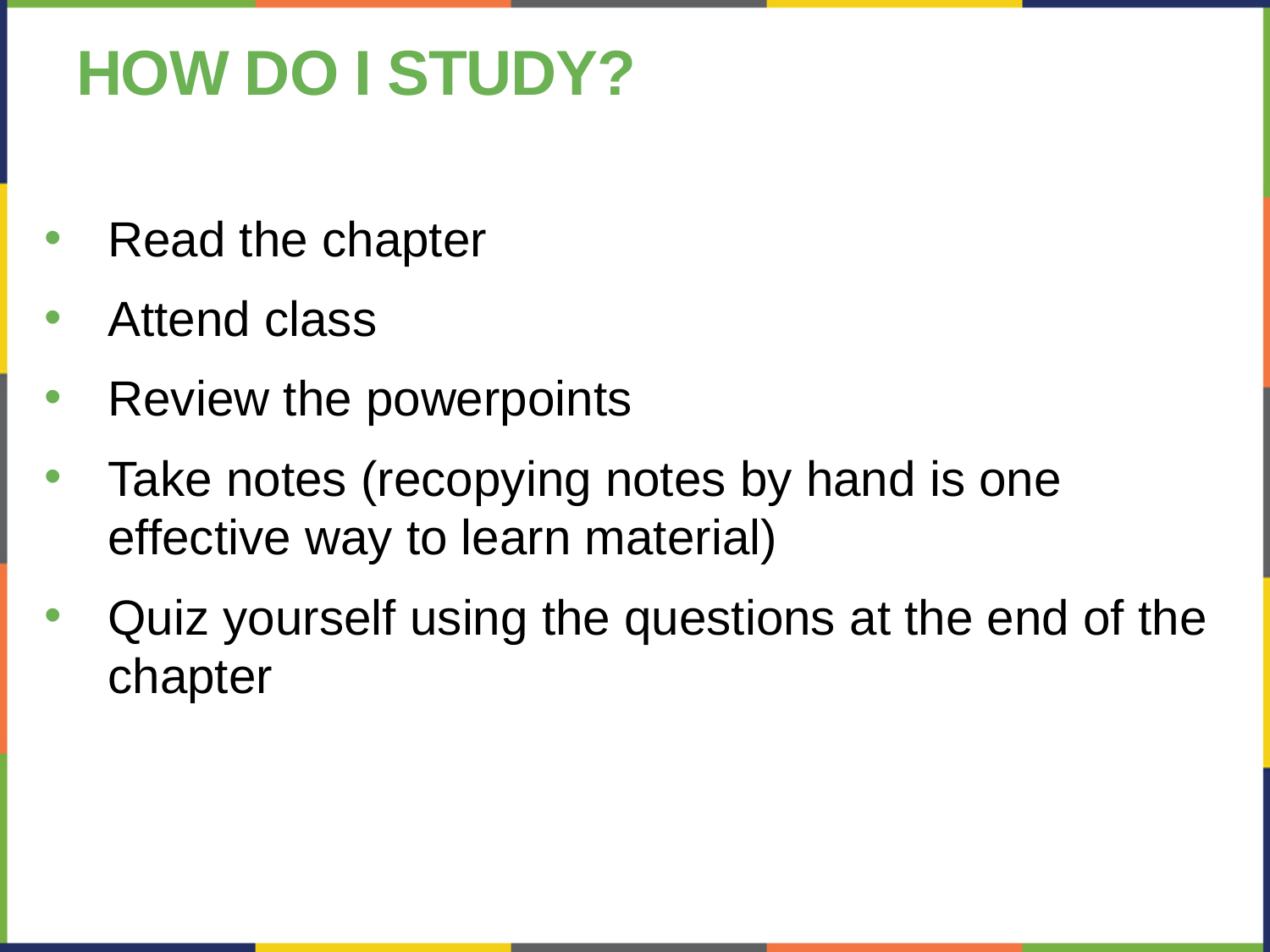

# How DO I STUDY?
Read the chapter
Attend class
Review the powerpoints
Take notes (recopying notes by hand is one effective way to learn material)
Quiz yourself using the questions at the end of the chapter